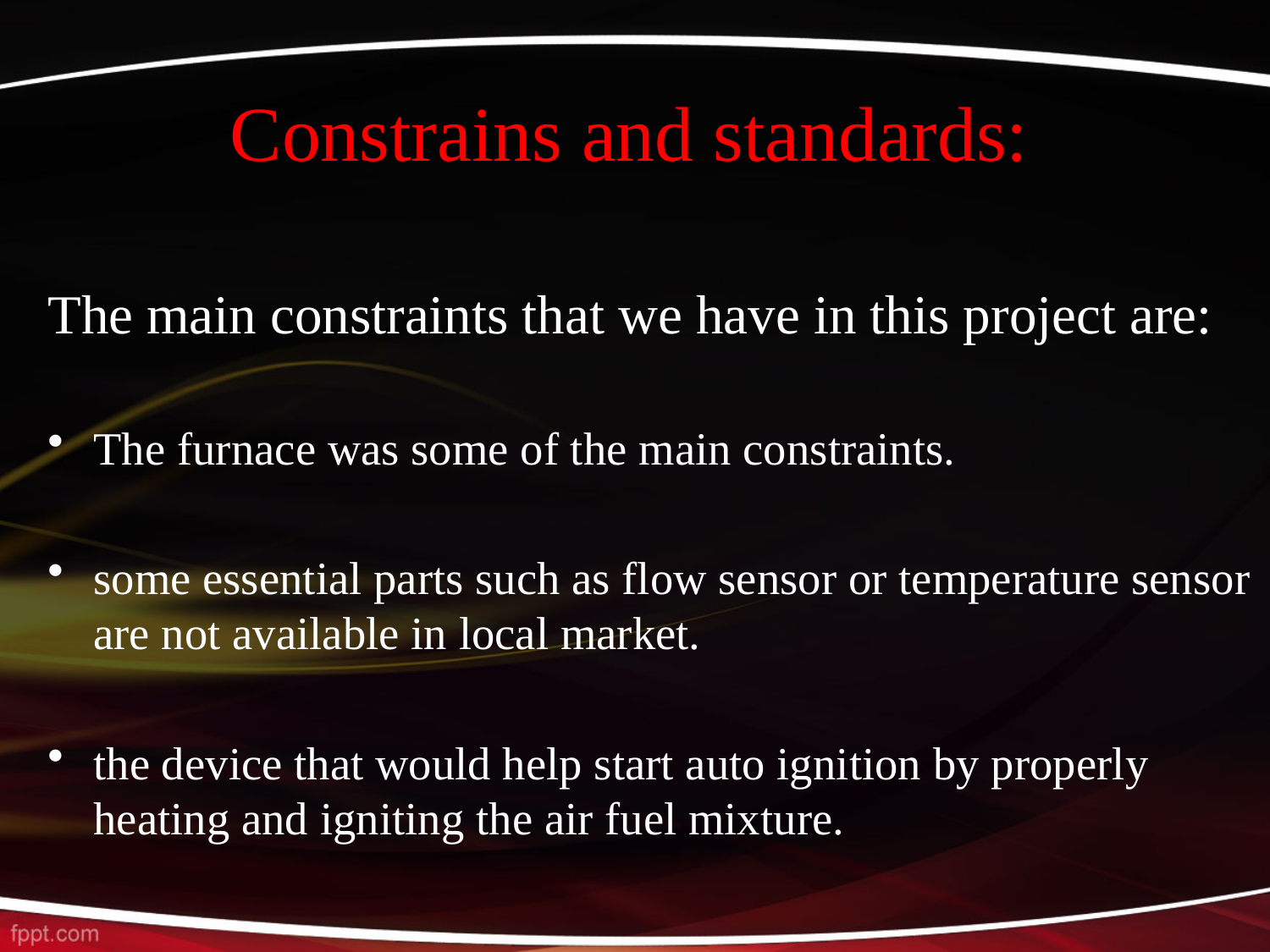

# Constrains and standards:
The main constraints that we have in this project are:

The furnace was some of the main constraints.

some essential parts such as flow sensor or temperature sensor are not available in local market.

the device that would help start auto ignition by properly heating and igniting the air fuel mixture.